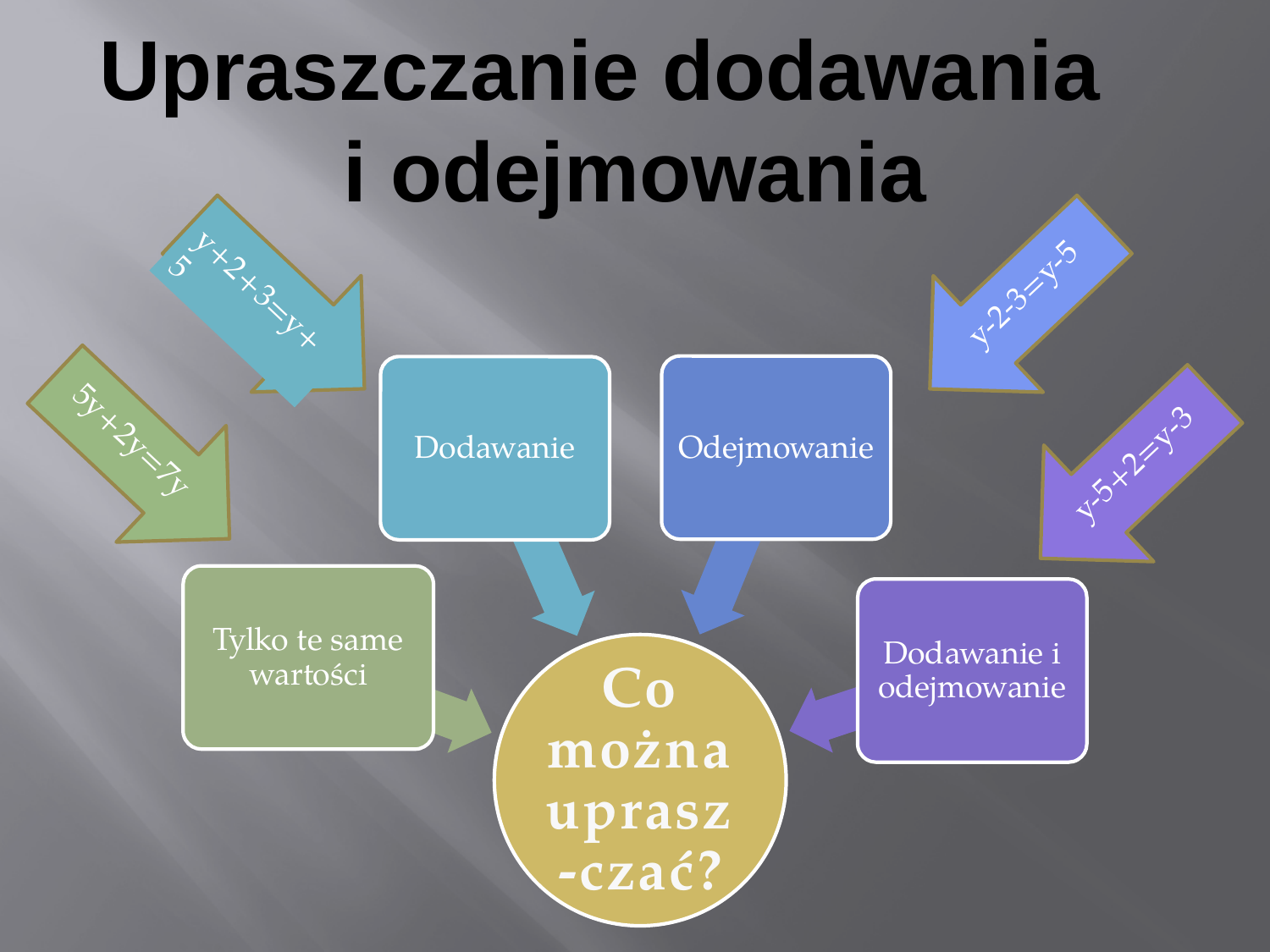

# Upraszczanie dodawania    i odejmowania

y+2+3=y+5

y-2-3=y-5
Co można uprasz-czać?
Tylko te same wartości
Dodawanie
Odejmowanie
Dodawanie i odejmowanie

5y+2y=7y

y-5+2=y-3